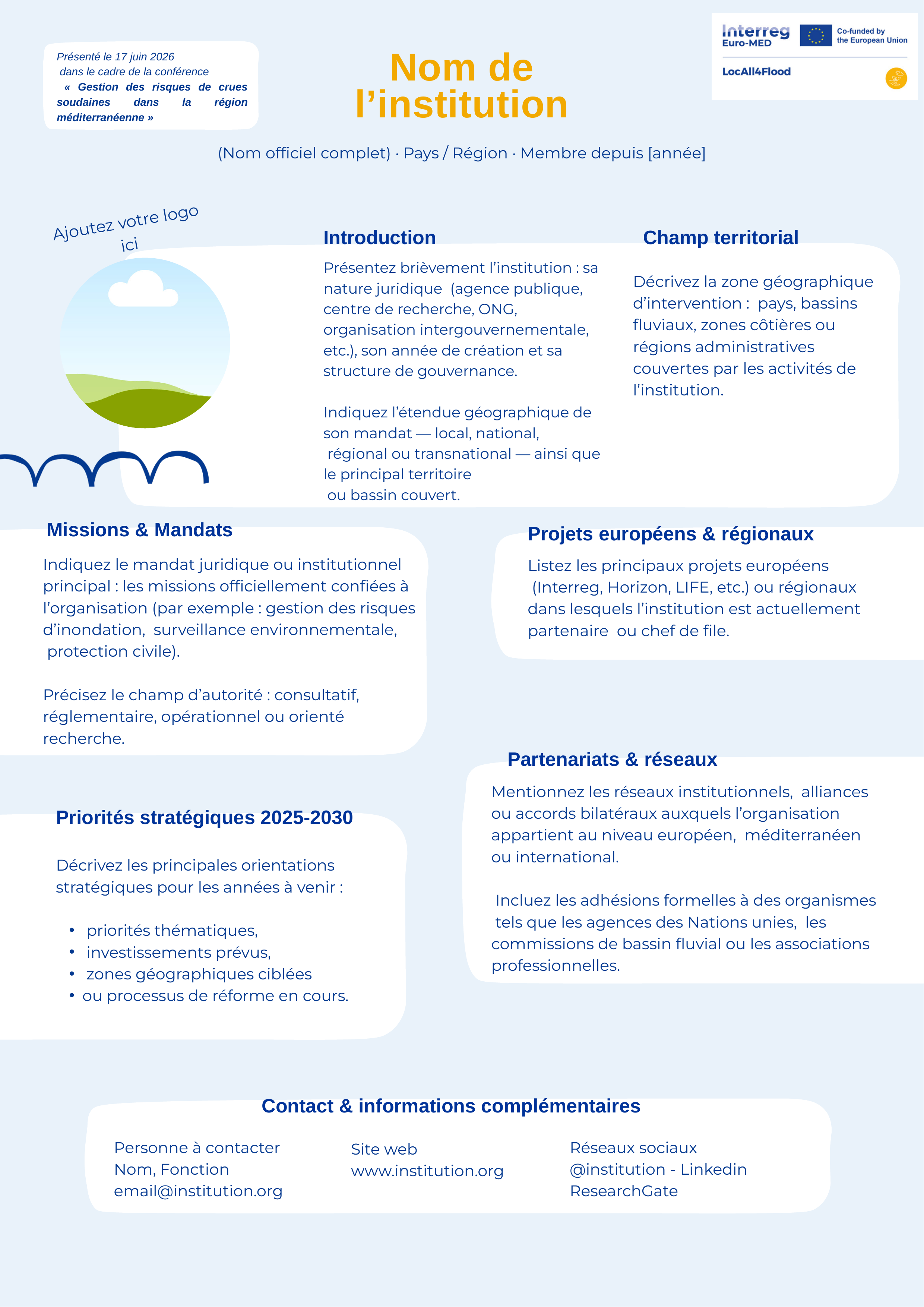

Présenté le 17 juin 2026
 dans le cadre de la conférence
 « Gestion des risques de crues soudaines dans la région méditerranéenne »
Nom de l’institution
(Nom officiel complet) · Pays / Région · Membre depuis [année]
Ajoutez votre logo ici
Introduction
Champ territorial

Présentez brièvement l’institution : sa nature juridique  (agence publique, centre de recherche, ONG,  organisation intergouvernementale, etc.), son année de création et sa structure de gouvernance.

Indiquez l’étendue géographique de son mandat — local, national,
 régional ou transnational — ainsi que le principal territoire
 ou bassin couvert.

Décrivez la zone géographique d’intervention :  pays, bassins fluviaux, zones côtières ou régions administratives couvertes par les activités de l’institution.

Missions & Mandats
Projets européens & régionaux

Indiquez le mandat juridique ou institutionnel principal : les missions officiellement confiées à l’organisation (par exemple : gestion des risques d’inondation,  surveillance environnementale,
 protection civile).

Précisez le champ d’autorité : consultatif, réglementaire, opérationnel ou orienté recherche.

Listez les principaux projets européens
 (Interreg, Horizon, LIFE, etc.) ou régionaux dans lesquels l’institution est actuellement partenaire  ou chef de file.
Partenariats & réseaux

Mentionnez les réseaux institutionnels,  alliances ou accords bilatéraux auxquels l’organisation appartient au niveau européen,  méditerranéen ou international.

 Incluez les adhésions formelles à des organismes
 tels que les agences des Nations unies,  les commissions de bassin fluvial ou les associations professionnelles.
Priorités stratégiques 2025-2030

Décrivez les principales orientations stratégiques pour les années à venir :

 priorités thématiques,
 investissements prévus,
 zones géographiques ciblées
ou processus de réforme en cours.

Contact & informations complémentaires

Personne à contacter
Nom, Fonction
email@institution.org
Réseaux sociaux
@institution - Linkedin
ResearchGate
Site web
www.institution.org